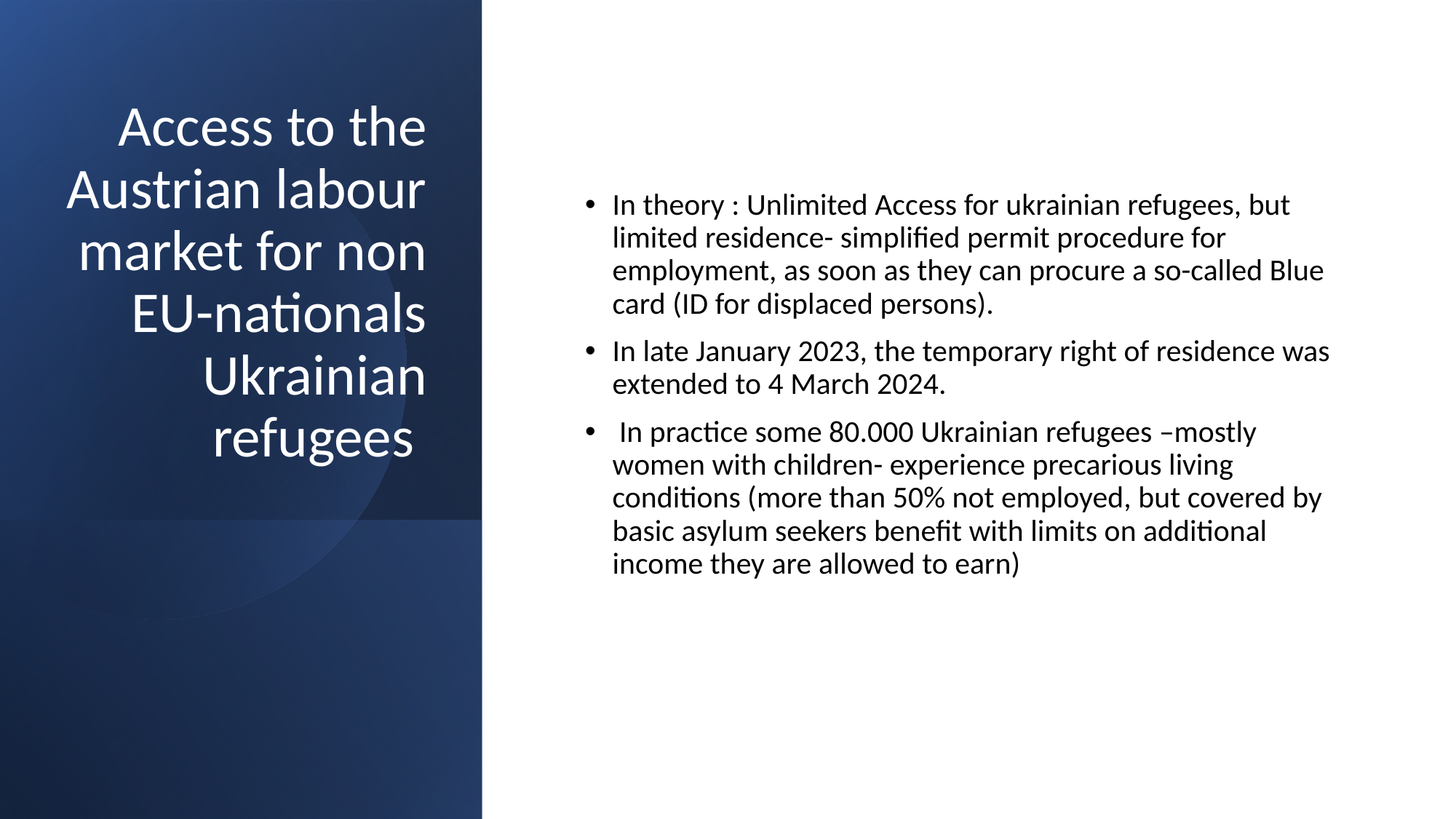

# Access to the Austrian labour market for non EU-nationals Ukrainian refugees
In theory : Unlimited Access for ukrainian refugees, but limited residence- simplified permit procedure for employment, as soon as they can procure a so-called Blue card (ID for displaced persons).
In late January 2023, the temporary right of residence was extended to 4 March 2024.
 In practice some 80.000 Ukrainian refugees –mostly women with children- experience precarious living conditions (more than 50% not employed, but covered by basic asylum seekers benefit with limits on additional income they are allowed to earn)